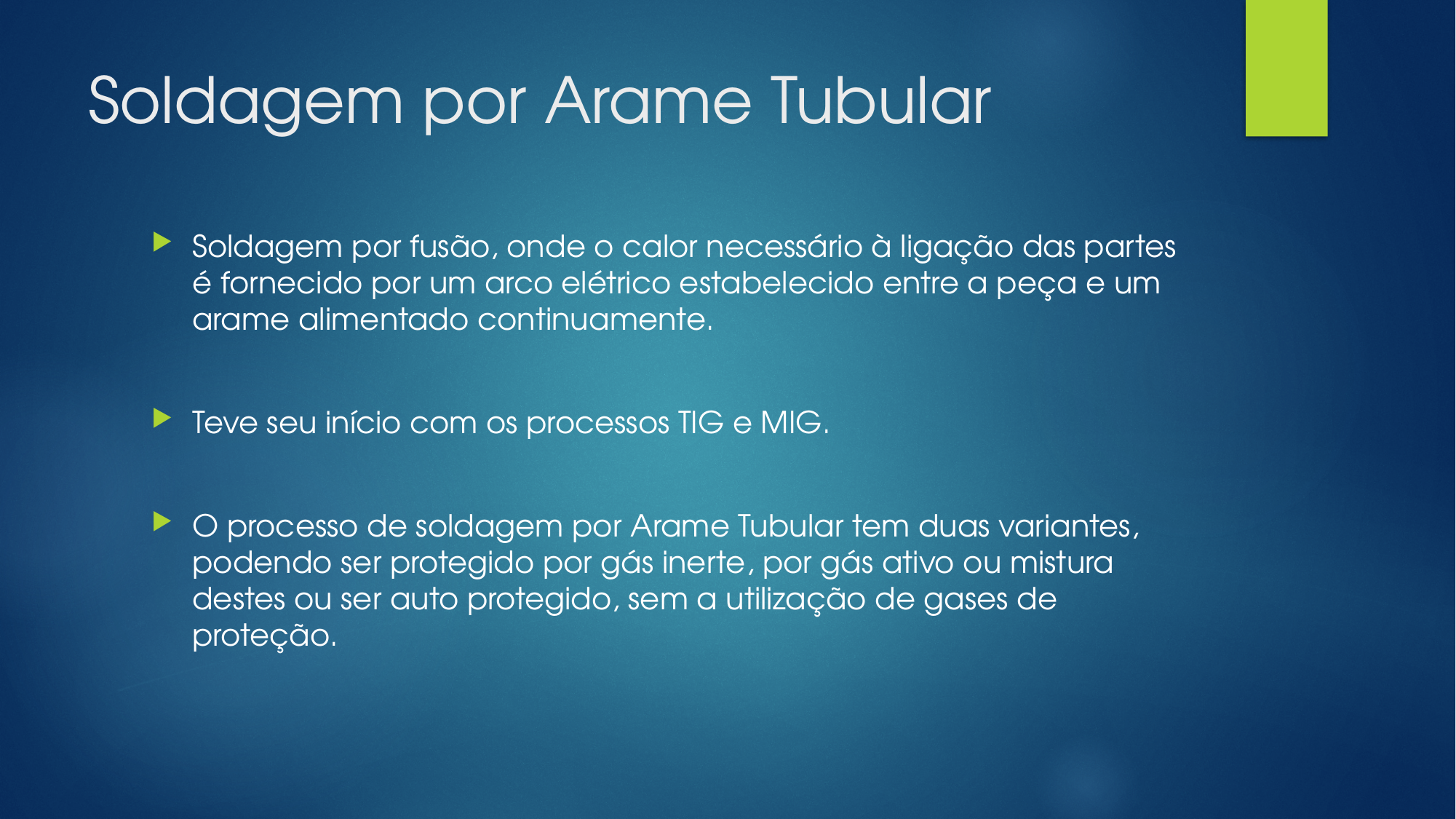

# Soldagem por Arame Tubular
Soldagem por fusão, onde o calor necessário à ligação das partes é fornecido por um arco elétrico estabelecido entre a peça e um arame alimentado continuamente.

Teve seu início com os processos TIG e MIG.

O processo de soldagem por Arame Tubular tem duas variantes, podendo ser protegido por gás inerte, por gás ativo ou mistura destes ou ser auto protegido, sem a utilização de gases de proteção.